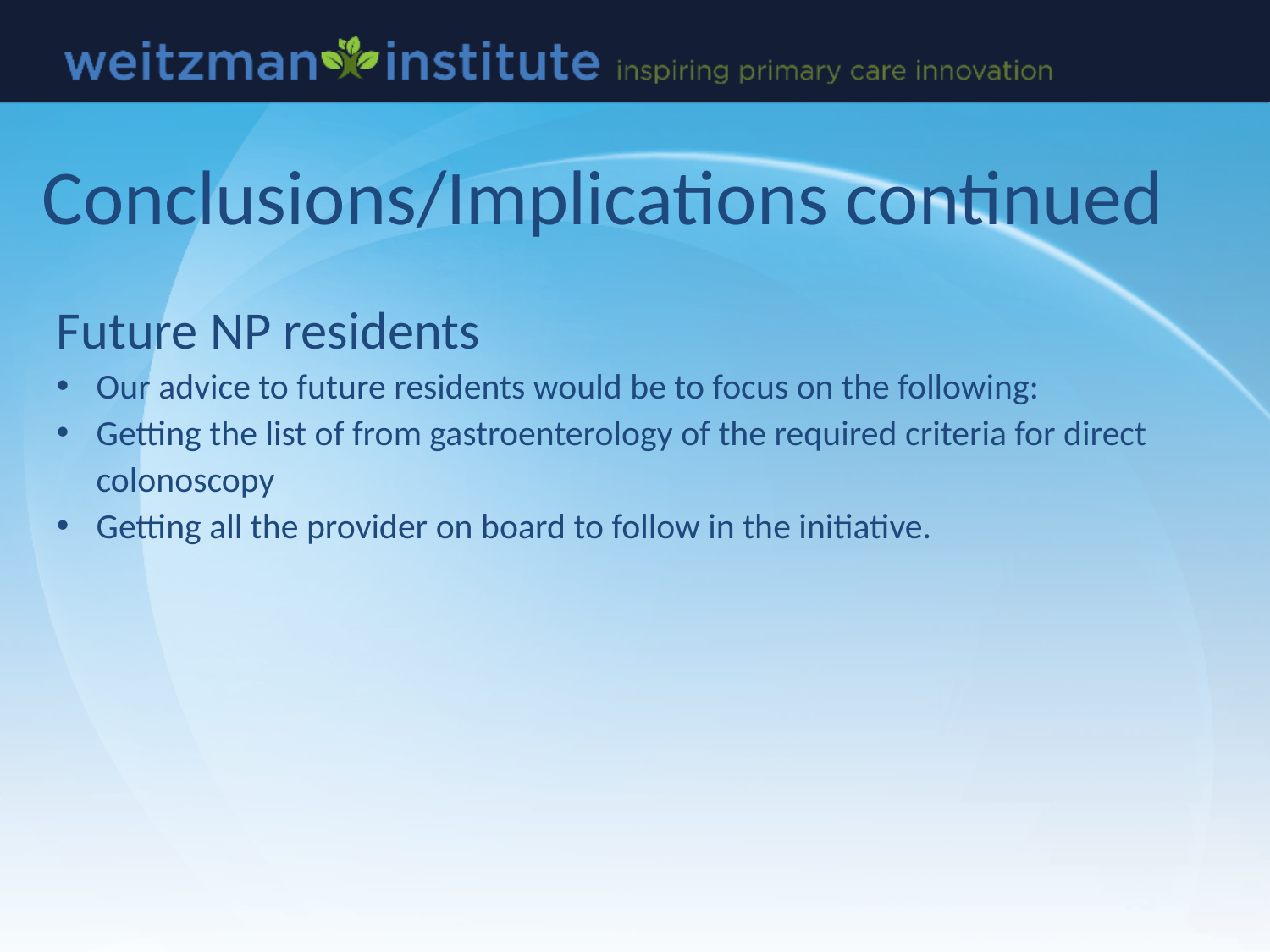

# Conclusions/Implications continued
Future NP residents
Our advice to future residents would be to focus on the following:
Getting the list of from gastroenterology of the required criteria for direct colonoscopy
Getting all the provider on board to follow in the initiative.